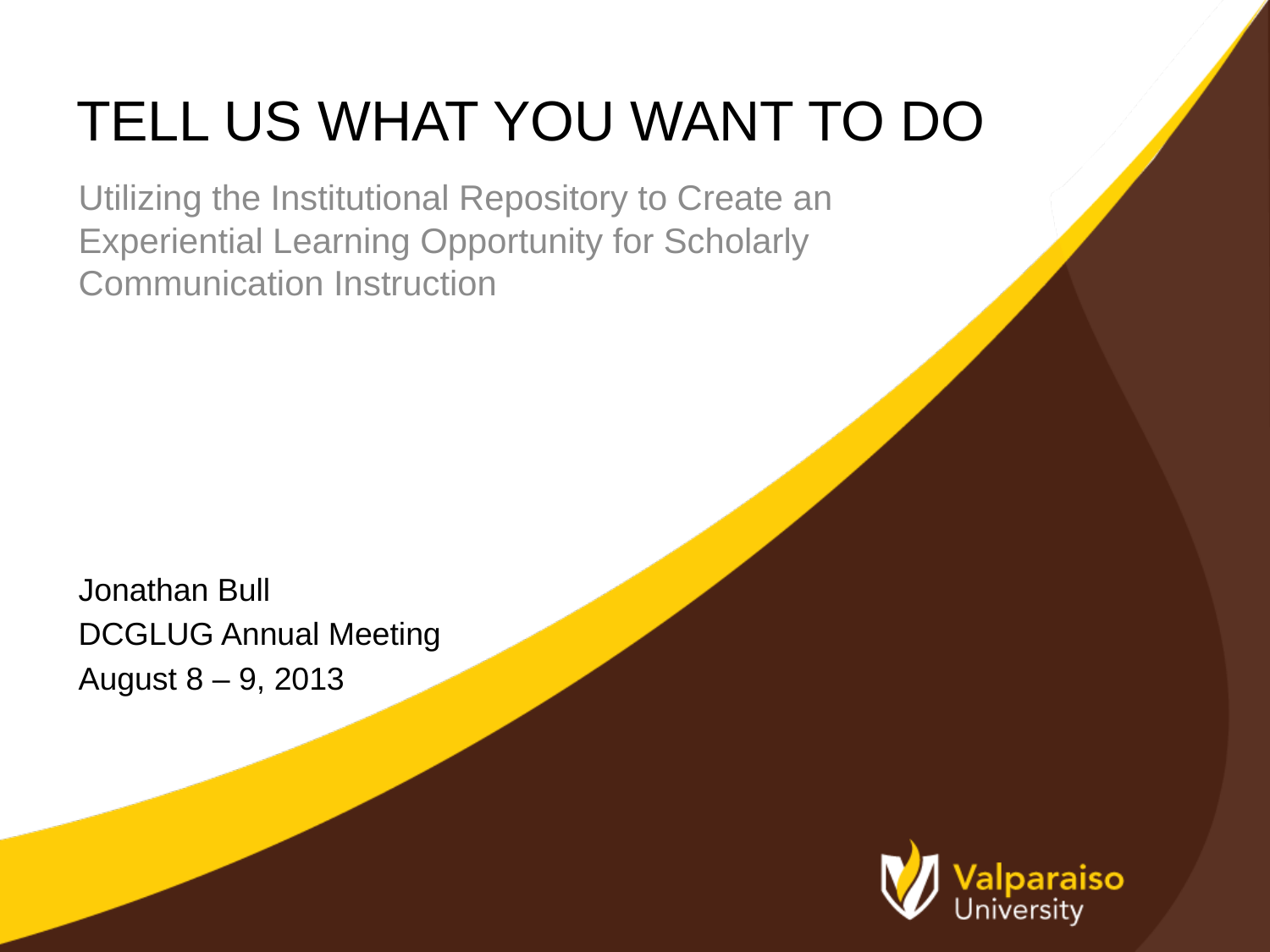

# Tell Us What You Want To Do
Utilizing the Institutional Repository to Create an Experiential Learning Opportunity for Scholarly Communication Instruction

Jonathan Bull
DCGLUG Annual Meeting
August 8 – 9, 2013